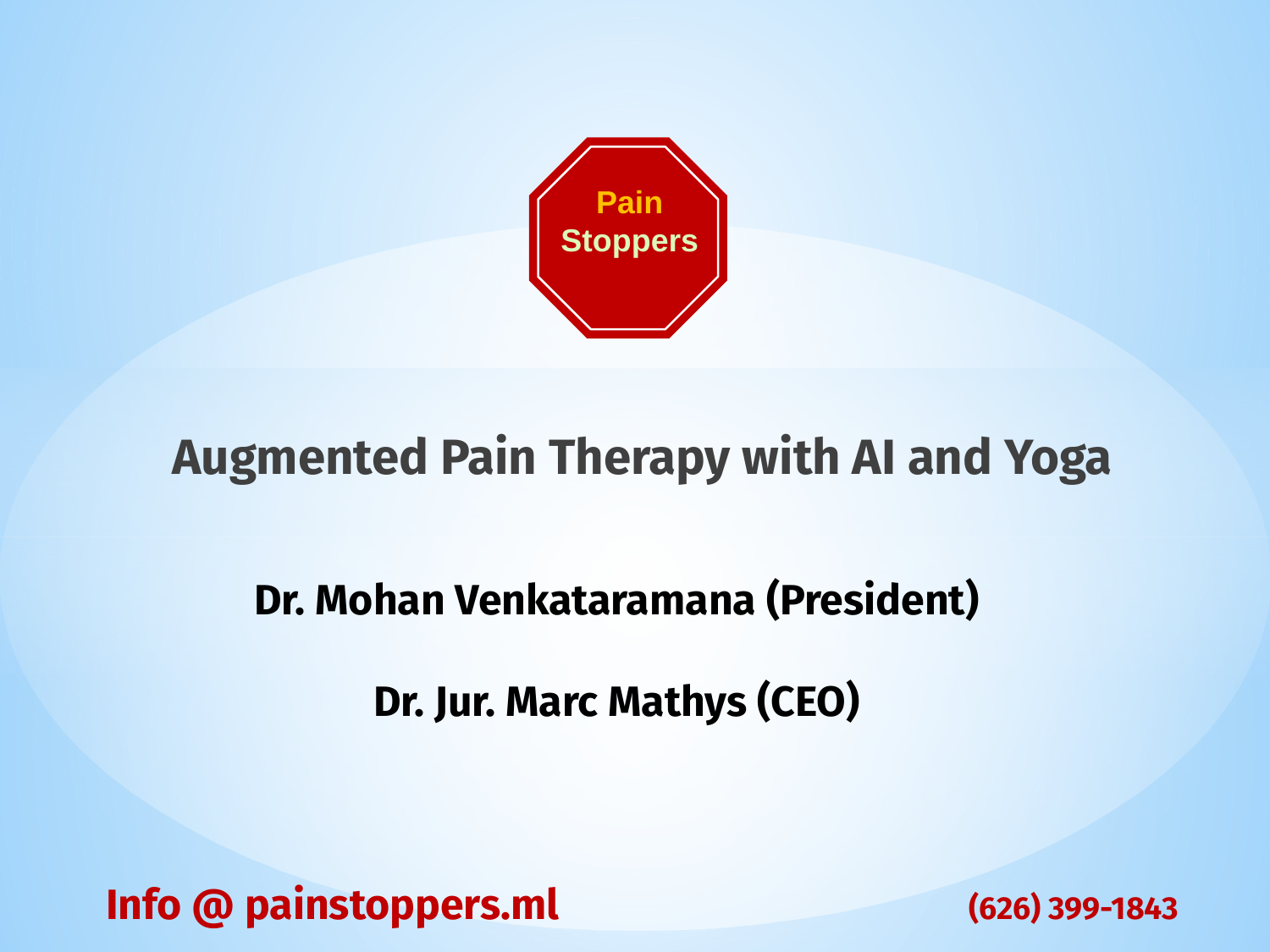

Pain Stoppers

Augmented Pain Therapy with AI and Yoga
# Dr. Mohan Venkataramana (President) Dr. Jur. Marc Mathys (CEO)

Info @ painstoppers.ml                                                     (626) 399-1843